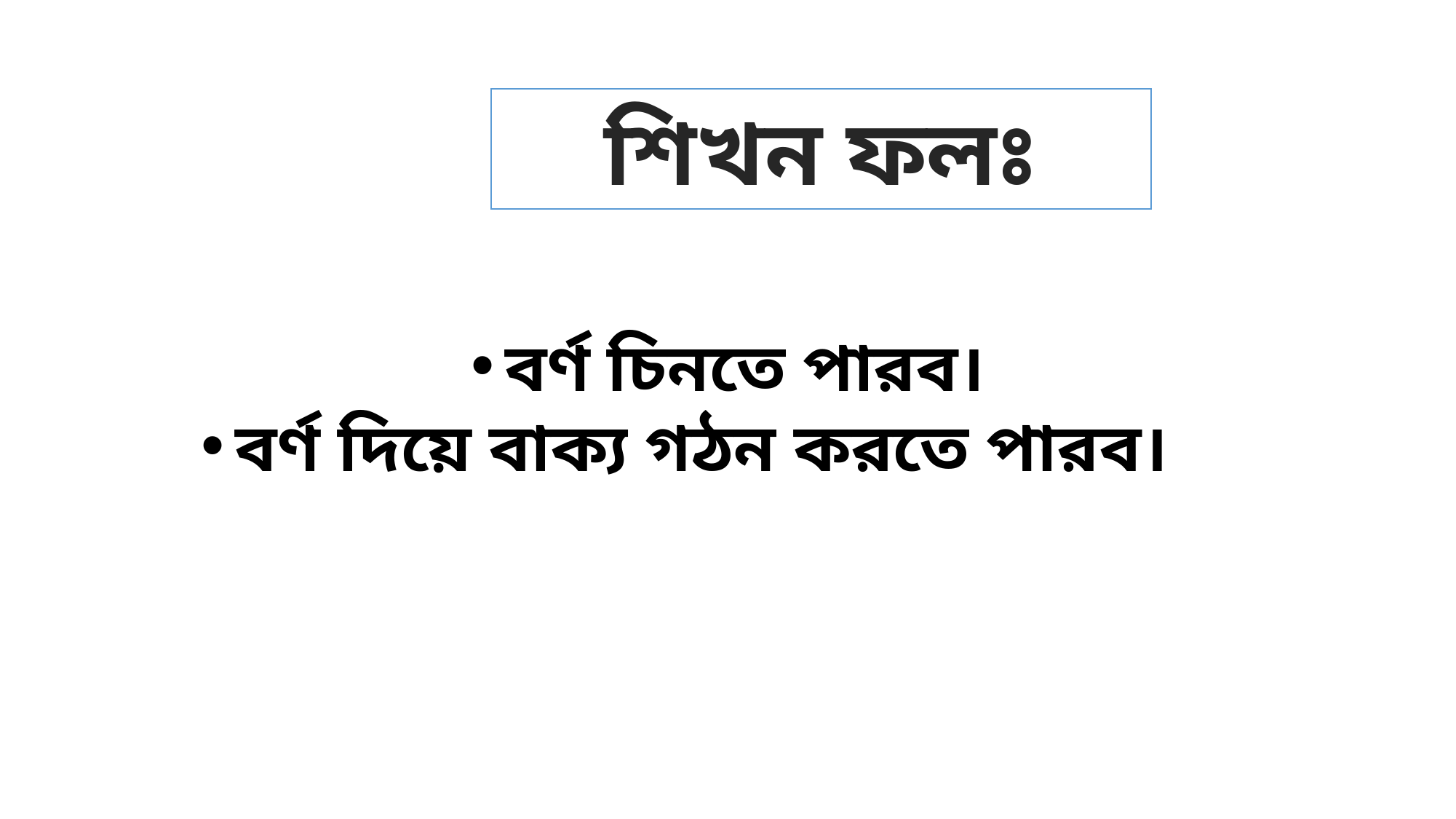

শিখন ফলঃ
বর্ণ চিনতে পারব।
বর্ণ দিয়ে বাক্য গঠন করতে পারব।